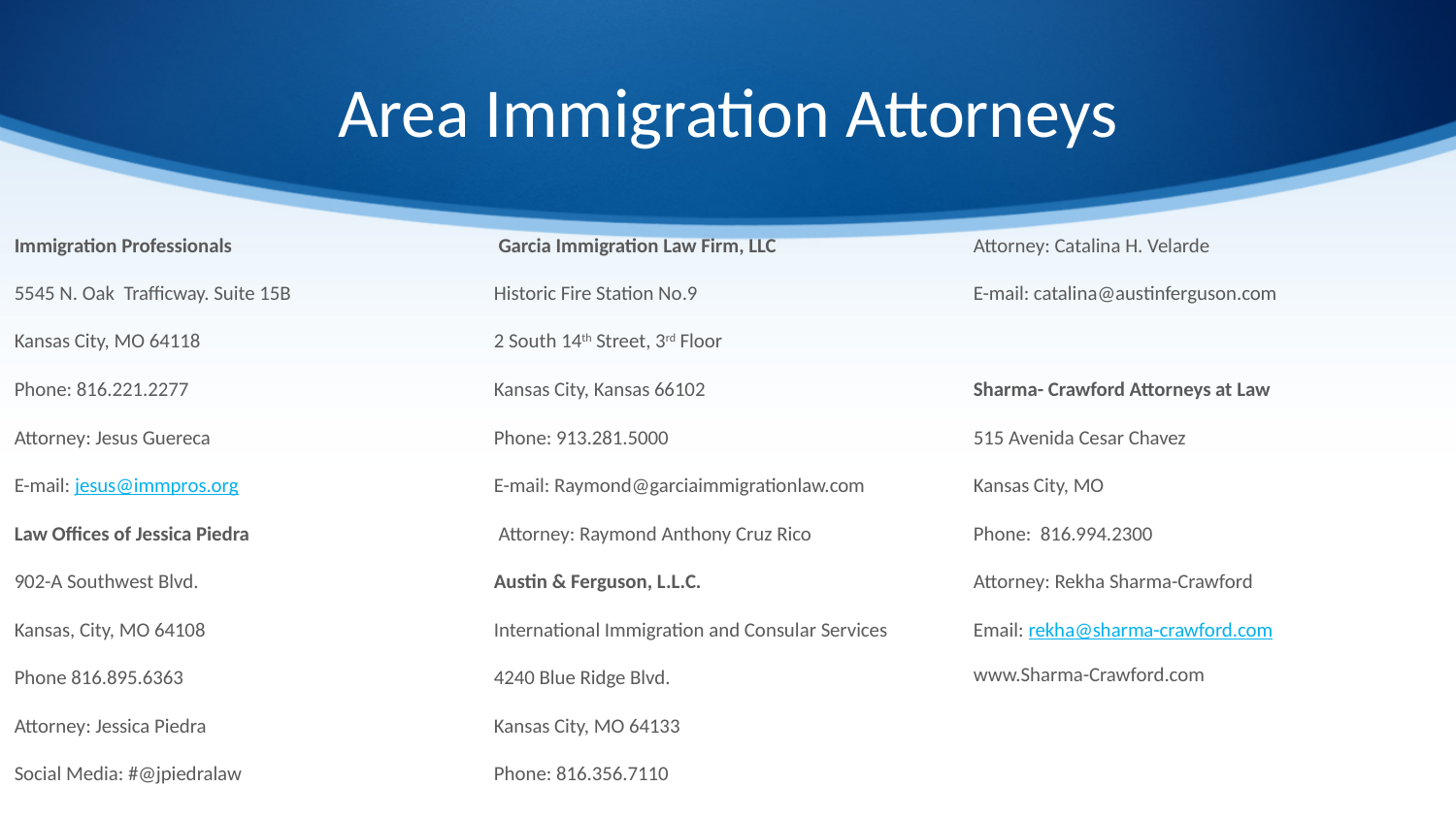

# Area Immigration Attorneys
Immigration Professionals
5545 N. Oak  Trafficway. Suite 15B
Kansas City, MO 64118
Phone: 816.221.2277
Attorney: Jesus Guereca
E-mail: jesus@immpros.org
Law Offices of Jessica Piedra
902-A Southwest Blvd.
Kansas, City, MO 64108
Phone 816.895.6363
Attorney: Jessica Piedra
Social Media: #@jpiedralaw
 Garcia Immigration Law Firm, LLC
Historic Fire Station No.9
2 South 14th Street, 3rd Floor
Kansas City, Kansas 66102
Phone: 913.281.5000
E-mail: Raymond@garciaimmigrationlaw.com
 Attorney: Raymond Anthony Cruz Rico
Austin & Ferguson, L.L.C.
International Immigration and Consular Services
4240 Blue Ridge Blvd.
Kansas City, MO 64133
Phone: 816.356.7110
Attorney: Catalina H. Velarde
E-mail: catalina@austinferguson.com

Sharma- Crawford Attorneys at Law
515 Avenida Cesar Chavez
Kansas City, MO
Phone:  816.994.2300
Attorney: Rekha Sharma-Crawford
Email: rekha@sharma-crawford.com
www.Sharma-Crawford.com